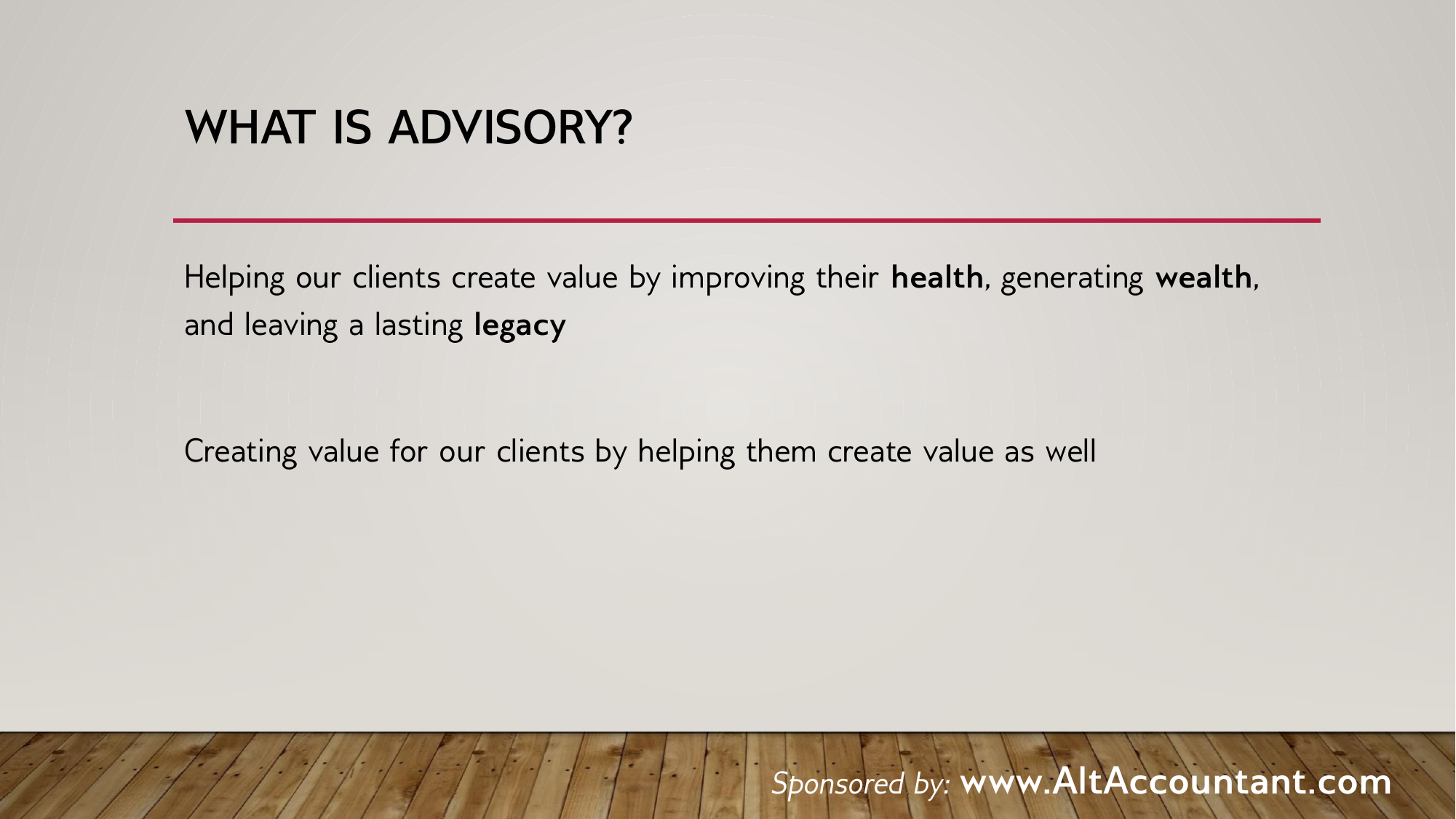

# WHAT IS ADVISORY?
Helping our clients create value by improving their health, generating wealth, and leaving a lasting legacy

Creating value for our clients by helping them create value as well
Sponsored by: www.AltAccountant.com